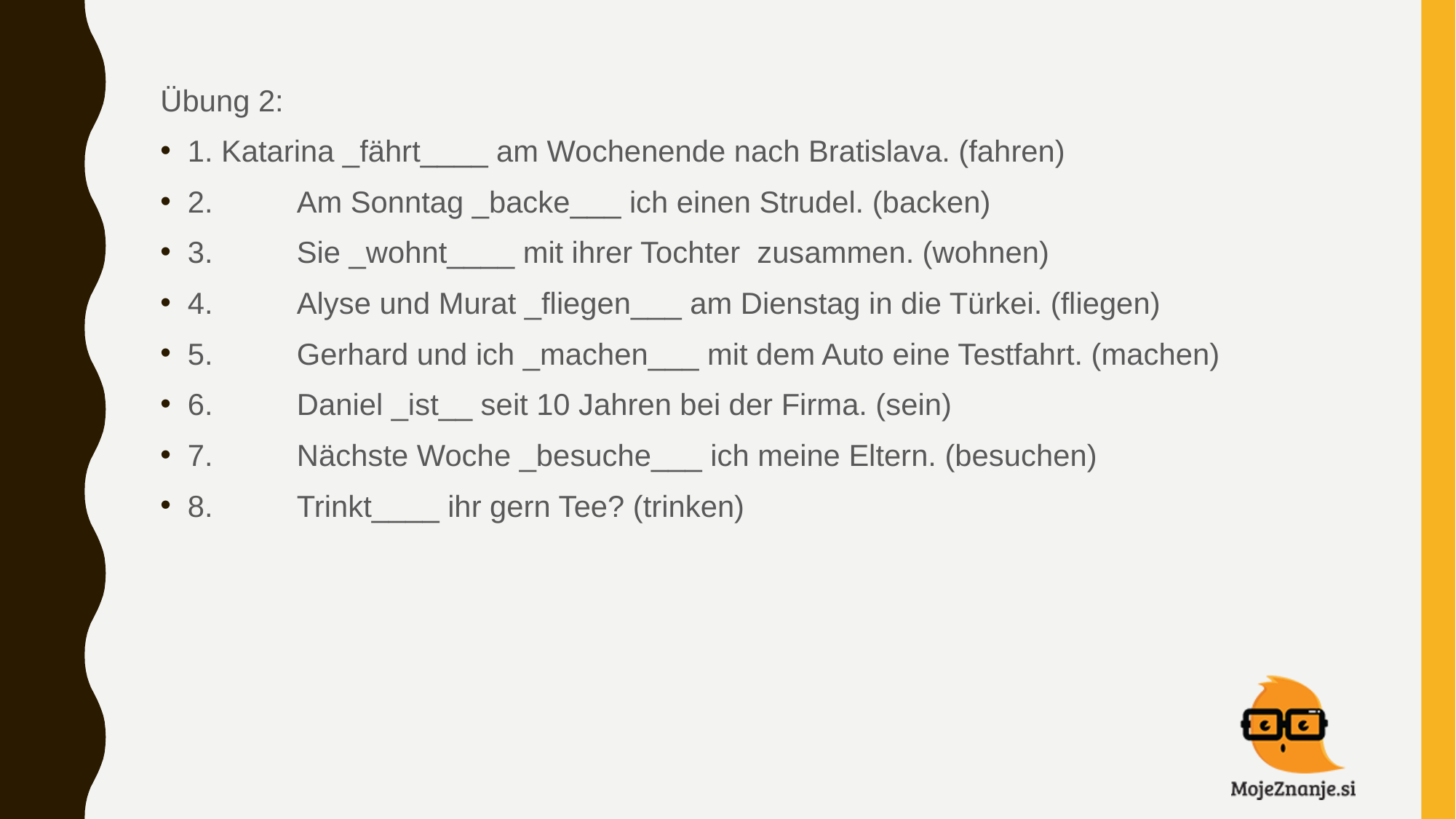

Übung 2:
1. Katarina _fährt____ am Wochenende nach Bratislava. (fahren)
2.	Am Sonntag _backe___ ich einen Strudel. (backen)
3.	Sie _wohnt____ mit ihrer Tochter  zusammen. (wohnen)
4.	Alyse und Murat _fliegen___ am Dienstag in die Türkei. (fliegen)
5.	Gerhard und ich _machen___ mit dem Auto eine Testfahrt. (machen)
6.	Daniel _ist__ seit 10 Jahren bei der Firma. (sein)
7.	Nächste Woche _besuche___ ich meine Eltern. (besuchen)
8.	Trinkt____ ihr gern Tee? (trinken)